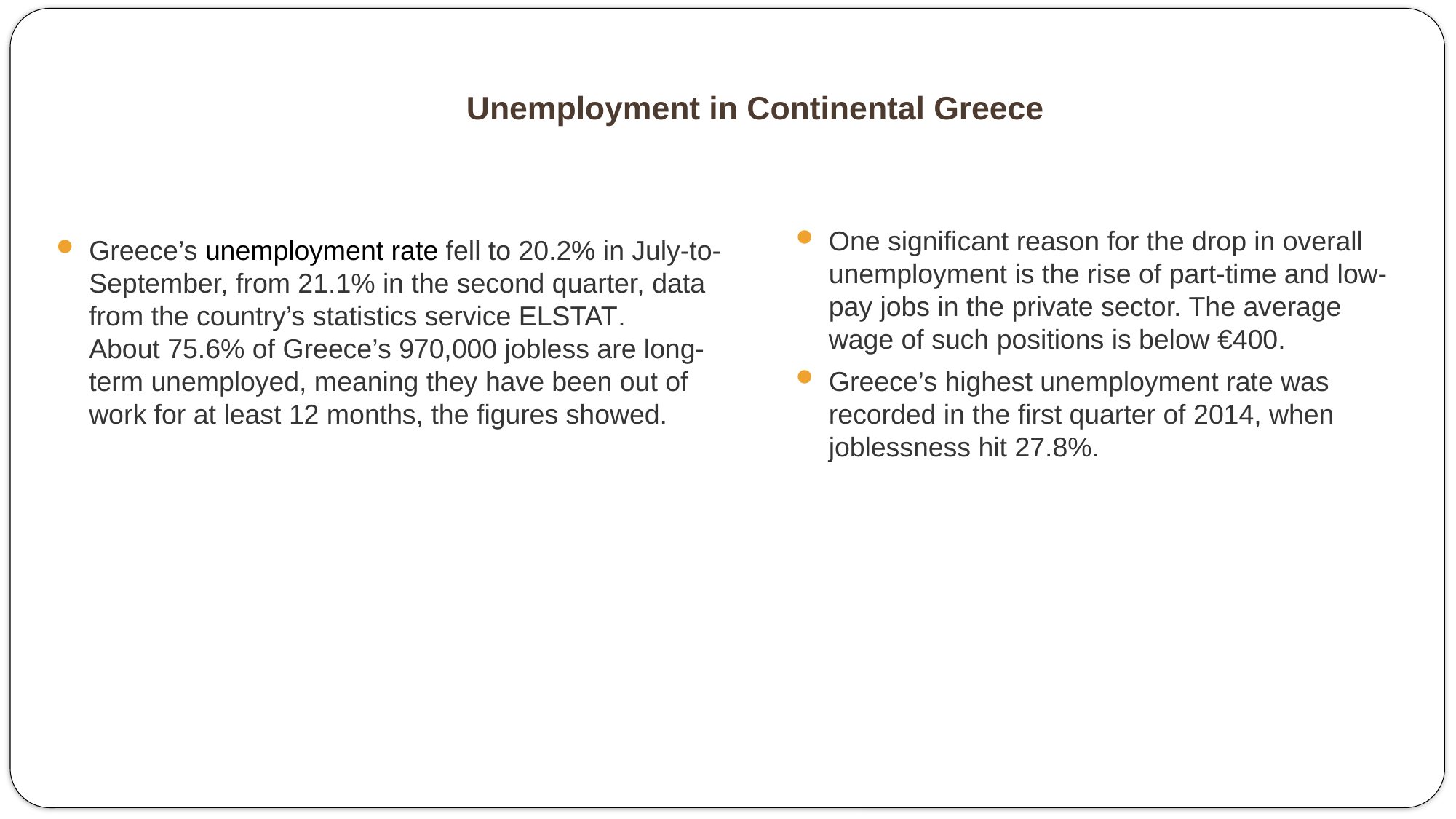

# Unemployment in Continental Greece
One significant reason for the drop in overall unemployment is the rise of part-time and low-pay jobs in the private sector. The average wage of such positions is below €400.
Greece’s highest unemployment rate was recorded in the first quarter of 2014, when joblessness hit 27.8%.

Greece’s unemployment rate fell to 20.2% in July-to-September, from 21.1% in the second quarter, data from the country’s statistics service ELSTAT.
About 75.6% of Greece’s 970,000 jobless are long-term unemployed, meaning they have been out of work for at least 12 months, the figures showed.